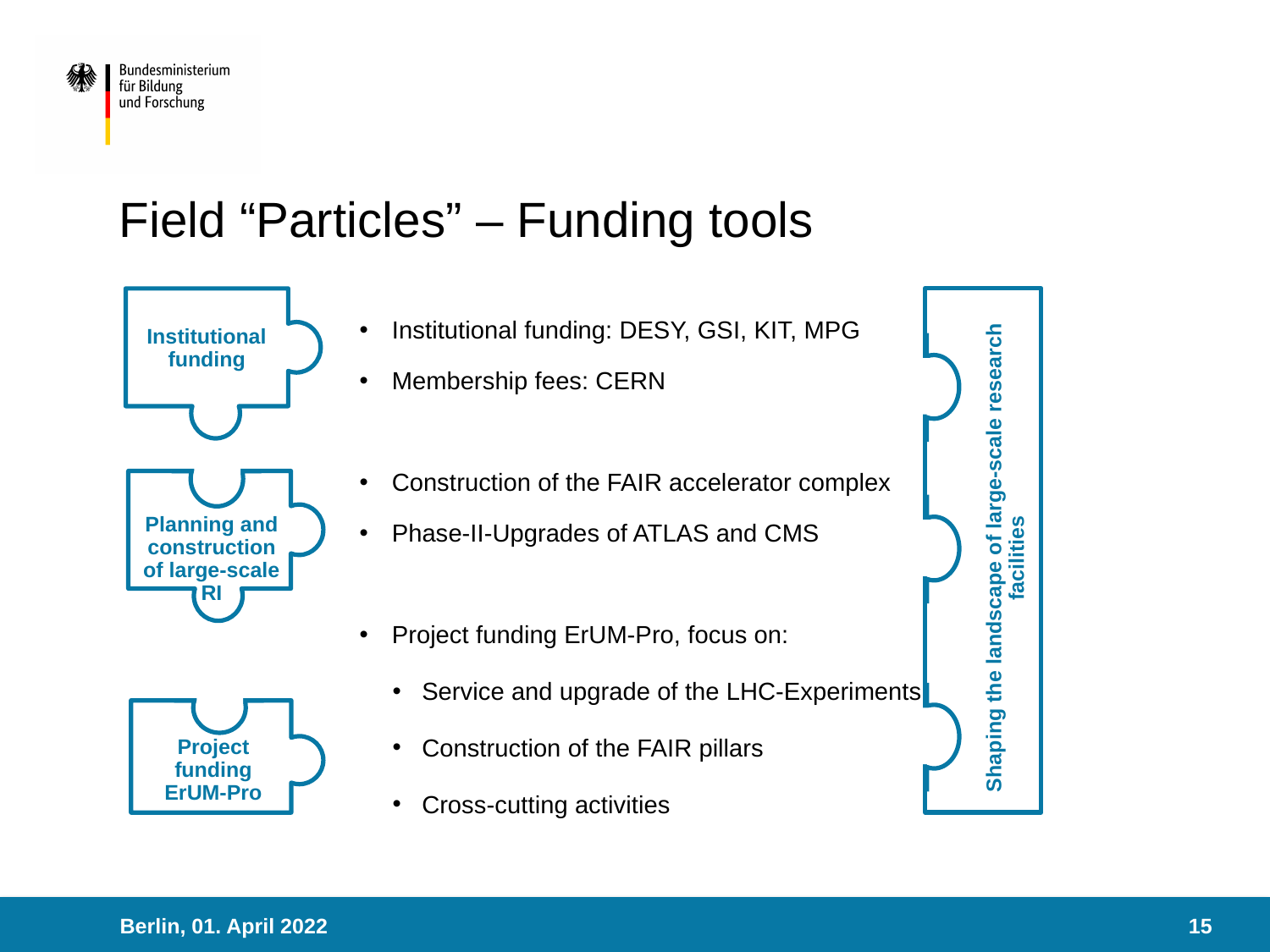

# Field “Particles” – Funding tools
Shaping the landscape of large-scale research facilities

Institutional funding
Institutional funding: DESY, GSI, KIT, MPG
Membership fees: CERN

Construction of the FAIR accelerator complex
Phase-II-Upgrades of ATLAS and CMS

Project funding ErUM-Pro, focus on:
Service and upgrade of the LHC-Experiments
Construction of the FAIR pillars
Cross-cutting activities

Planning and construction of large-scale RI

Project funding ErUM-Pro